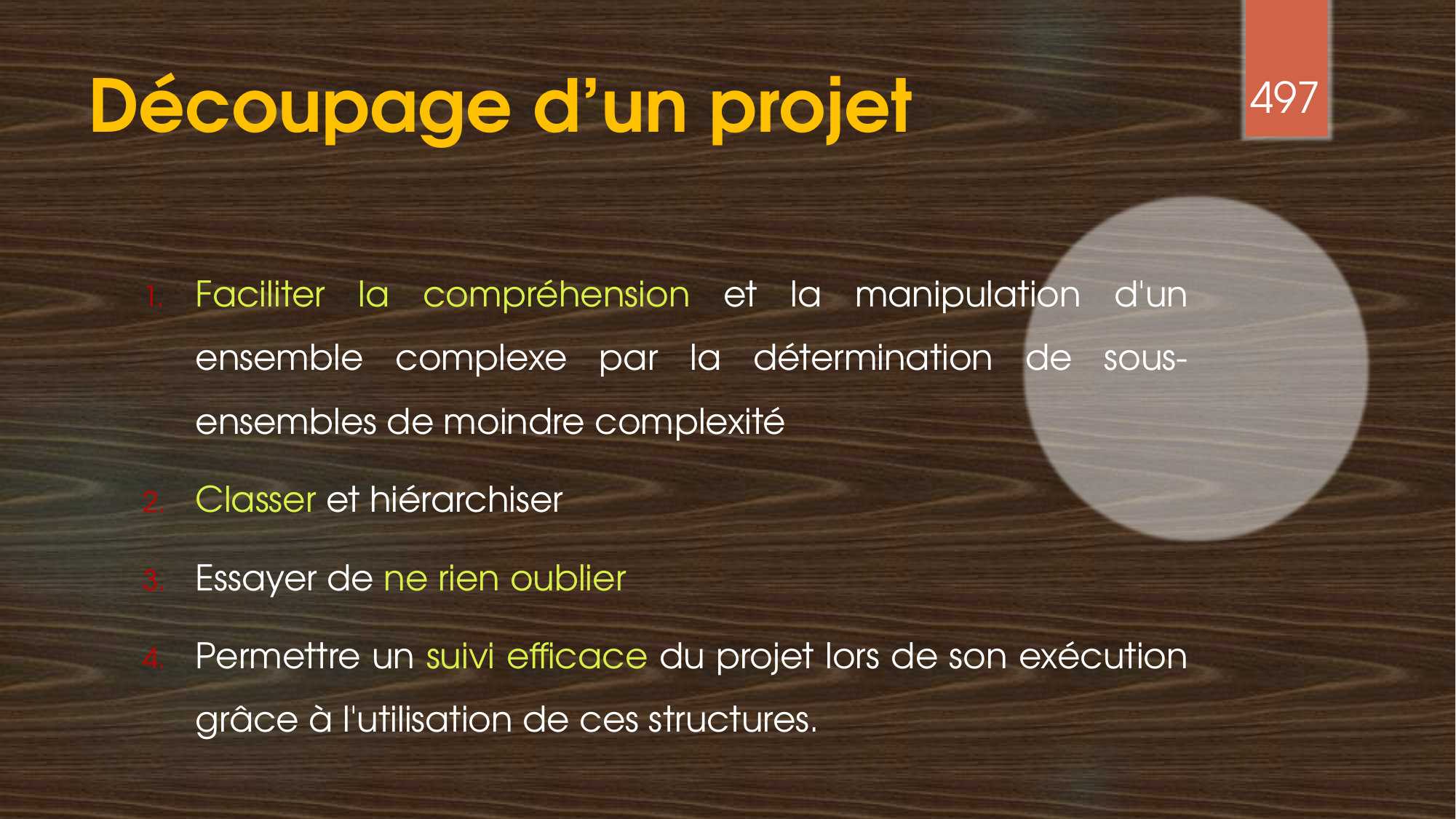

497
# Découpage d’un projet
Faciliter la compréhension et la manipulation d'un ensemble complexe par la détermination de sous-ensembles de moindre complexité
Classer et hiérarchiser
Essayer de ne rien oublier
Permettre un suivi efficace du projet lors de son exécution grâce à l'utilisation de ces structures.